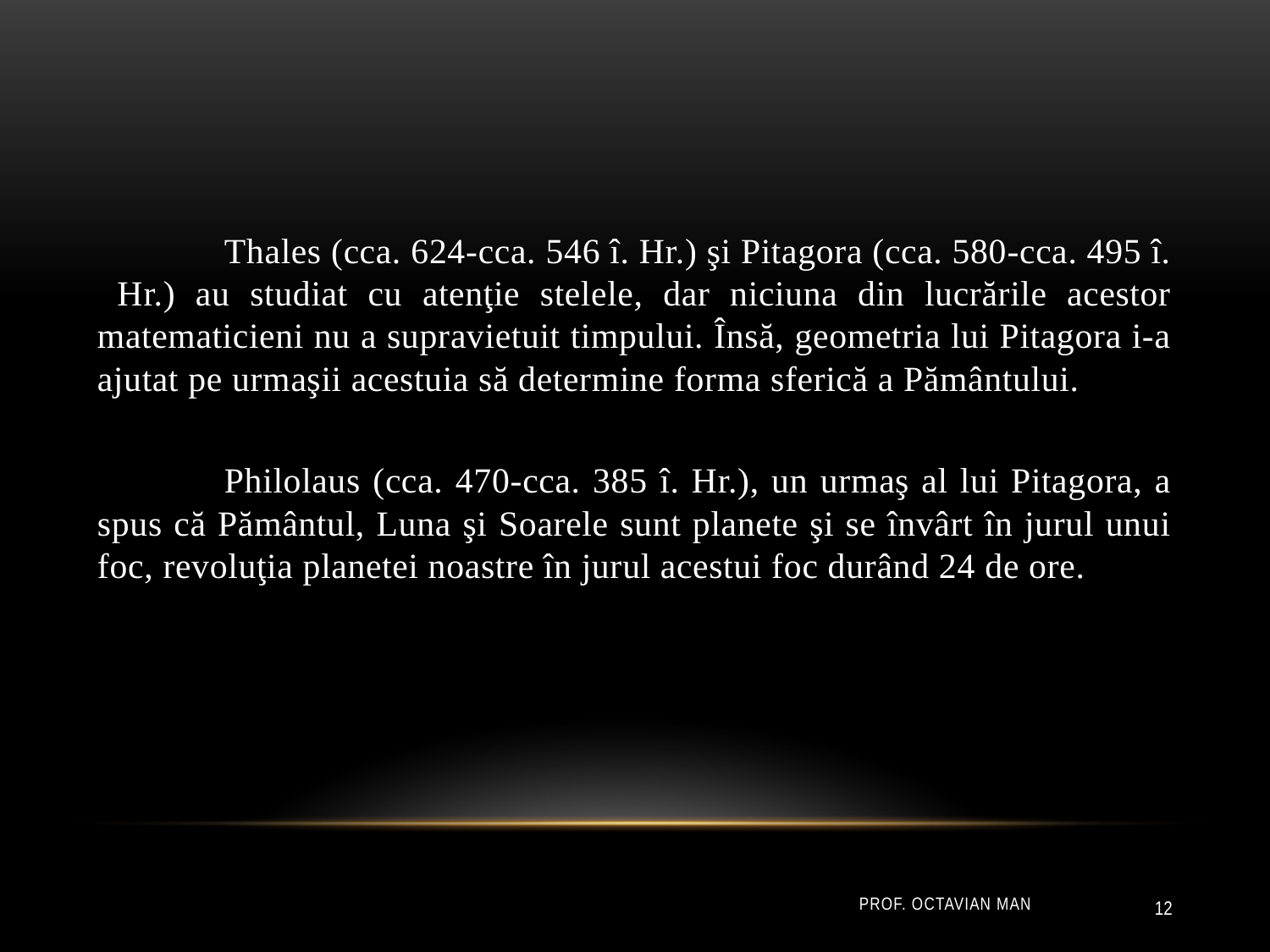

Thales (cca. 624-cca. 546 î. Hr.) şi Pitagora (cca. 580-cca. 495 î.  Hr.) au studiat cu atenţie stelele, dar niciuna din lucrările acestor matematicieni nu a supravietuit timpului. Însă, geometria lui Pitagora i-a ajutat pe urmaşii acestuia să determine forma sferică a Pământului.
	Philolaus (cca. 470-cca. 385 î. Hr.), un urmaş al lui Pitagora, a spus că Pământul, Luna şi Soarele sunt planete şi se învârt în jurul unui foc, revoluţia planetei noastre în jurul acestui foc durând 24 de ore.

Prof. Octavian Man
12